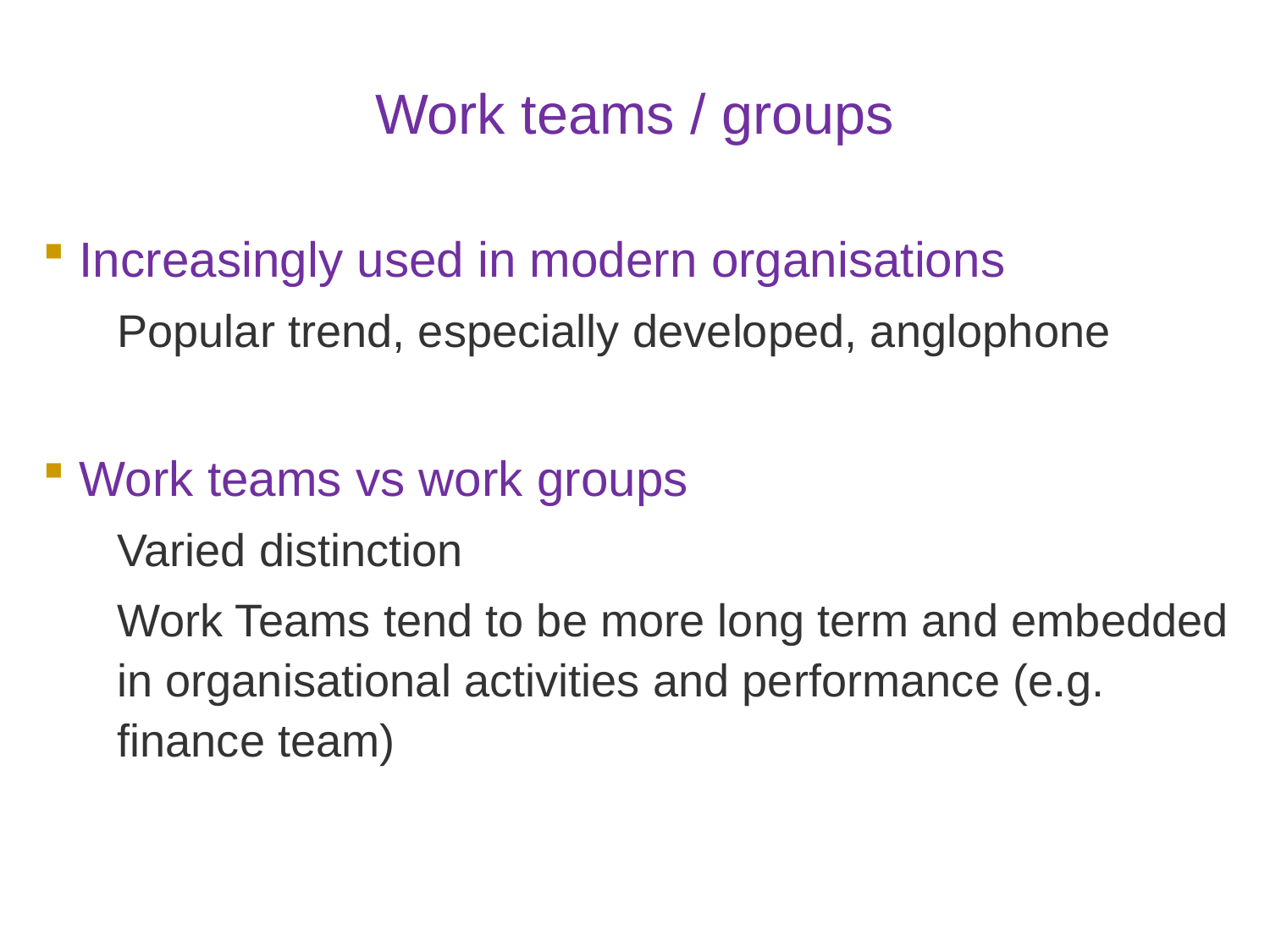

# Work teams / groups
Increasingly used in modern organisations
Popular trend, especially developed, anglophone

Work teams vs work groups
Varied distinction
Work Teams tend to be more long term and embedded in organisational activities and performance (e.g. finance team)